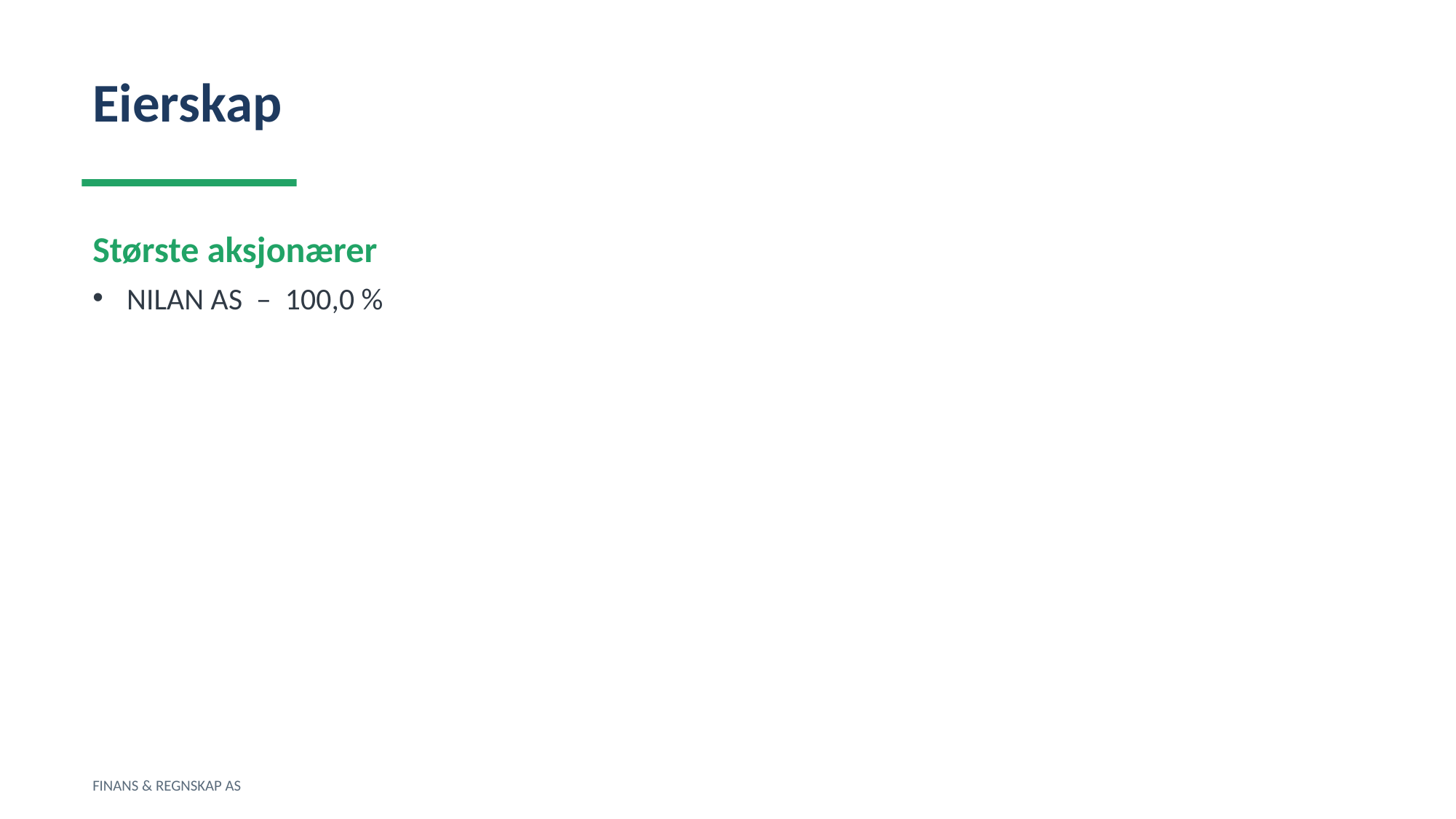

Eierskap

Største aksjonærer
NILAN AS  –  100,0 %
FINANS & REGNSKAP AS